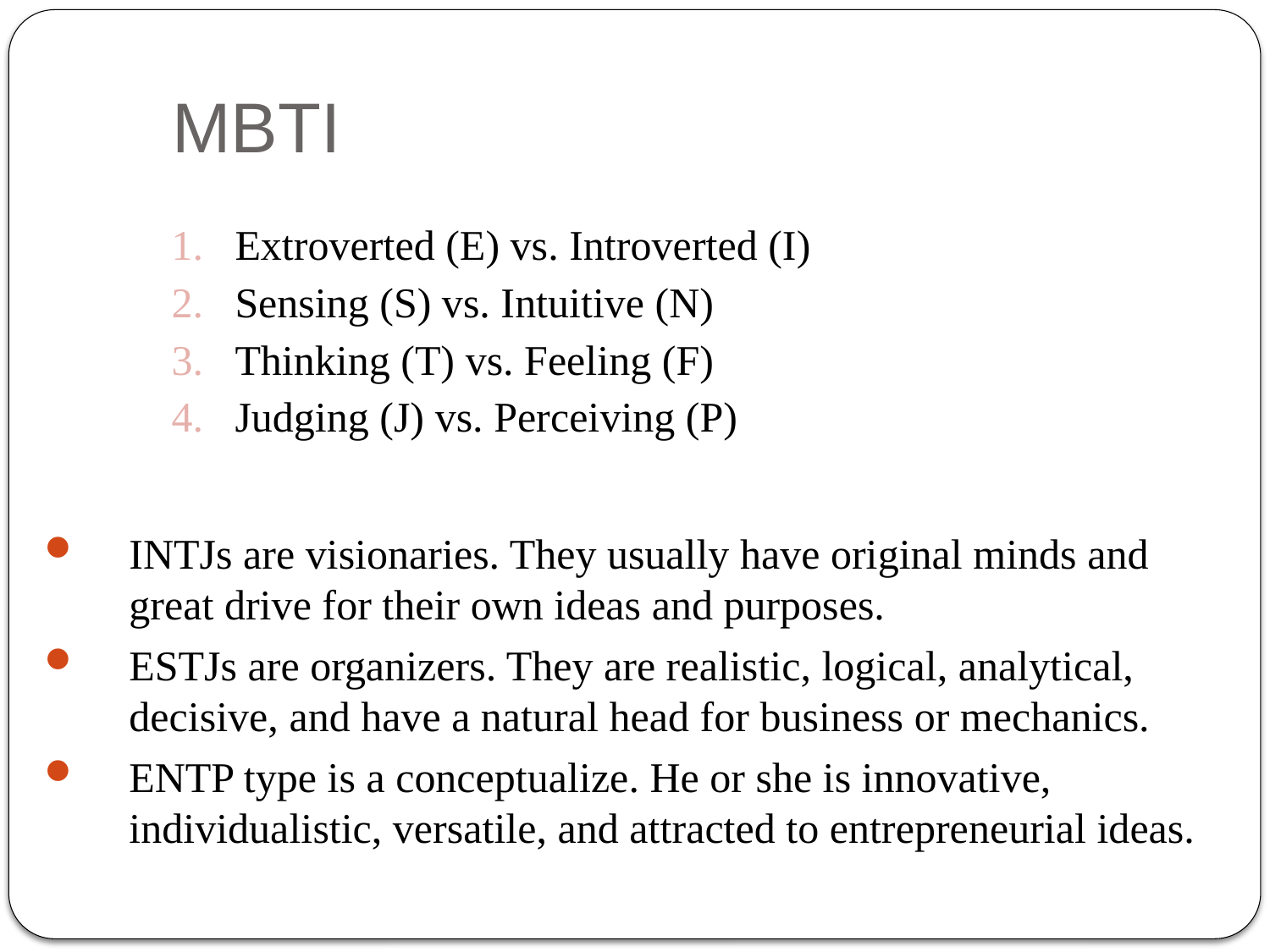

# MBTI
Extroverted (E) vs. Introverted (I)
Sensing (S) vs. Intuitive (N)
Thinking (T) vs. Feeling (F)
Judging (J) vs. Perceiving (P)

INTJs are visionaries. They usually have original minds and great drive for their own ideas and purposes.
ESTJs are organizers. They are realistic, logical, analytical, decisive, and have a natural head for business or mechanics.
ENTP type is a conceptualize. He or she is innovative, individualistic, versatile, and attracted to entrepreneurial ideas.